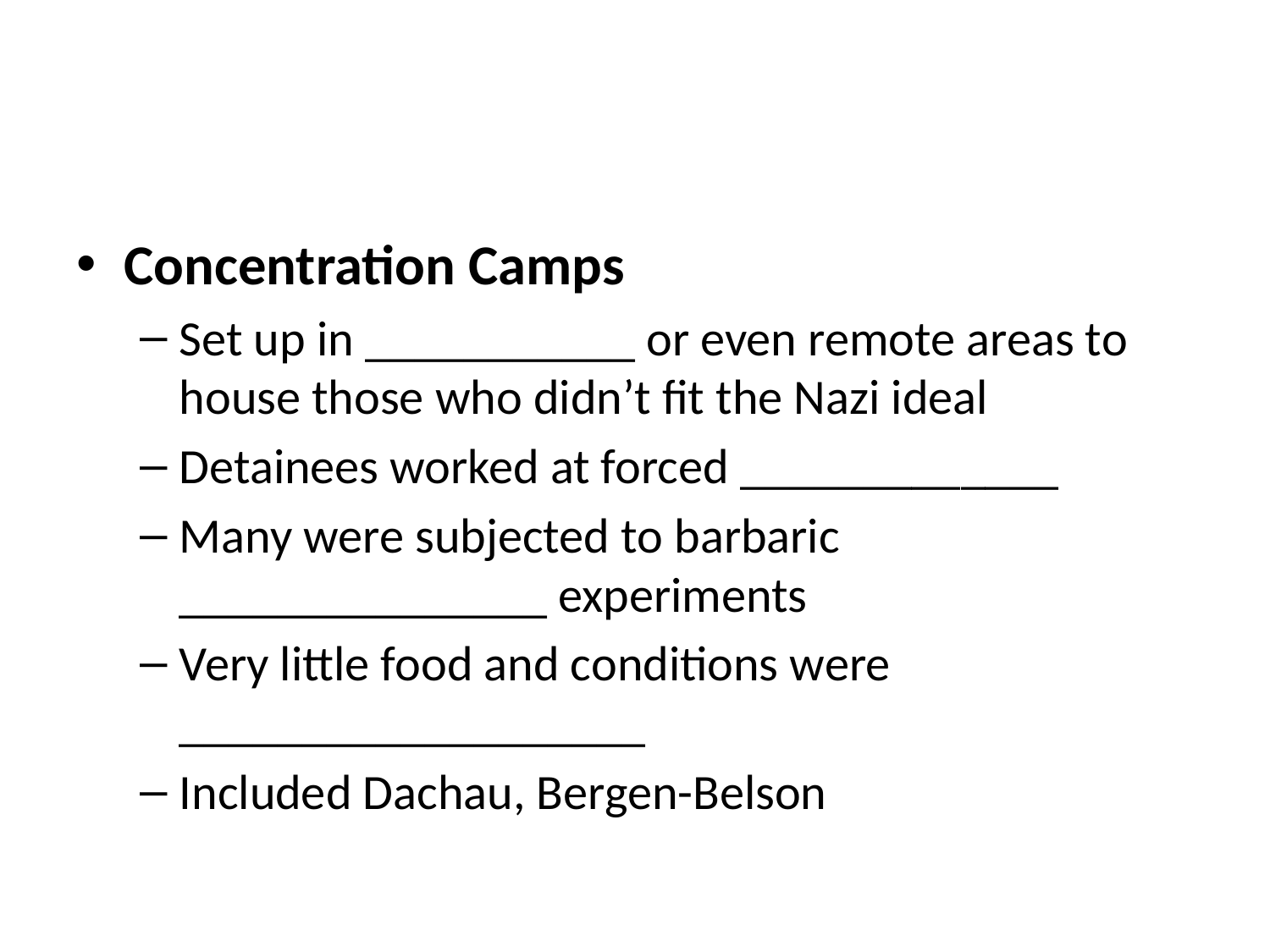

#
Concentration Camps
Set up in ___________ or even remote areas to house those who didn’t fit the Nazi ideal
Detainees worked at forced _____________
Many were subjected to barbaric _______________ experiments
Very little food and conditions were ___________________
Included Dachau, Bergen-Belson